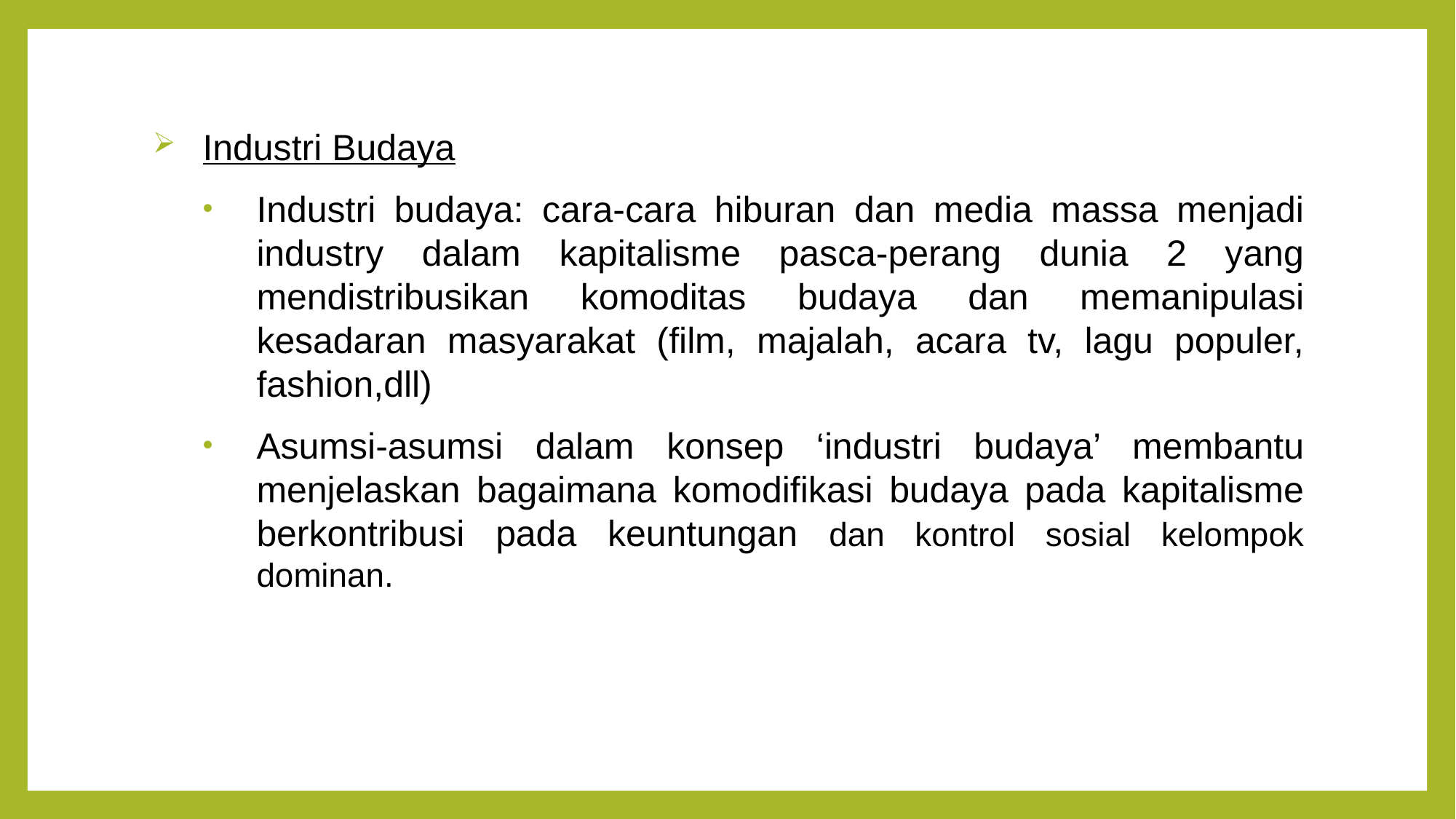

Industri Budaya
Industri budaya: cara-cara hiburan dan media massa menjadi industry dalam kapitalisme pasca-perang dunia 2 yang mendistribusikan komoditas budaya dan memanipulasi kesadaran masyarakat (film, majalah, acara tv, lagu populer, fashion,dll)
Asumsi-asumsi dalam konsep ‘industri budaya’ membantu menjelaskan bagaimana komodifikasi budaya pada kapitalisme berkontribusi pada keuntungan dan kontrol sosial kelompok dominan.